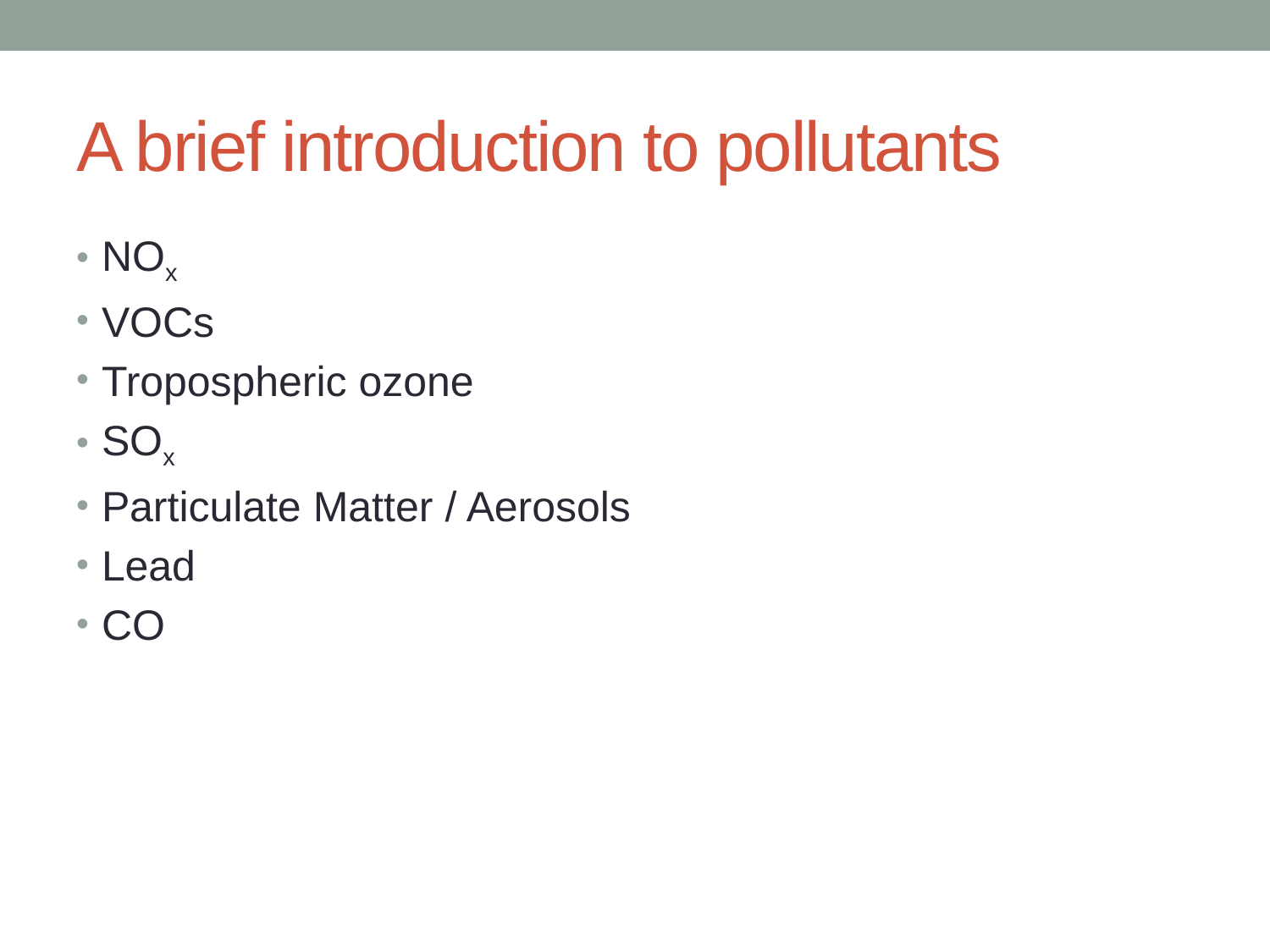

# A brief introduction to pollutants
NOx
VOCs
Tropospheric ozone
SOx
Particulate Matter / Aerosols
Lead
CO